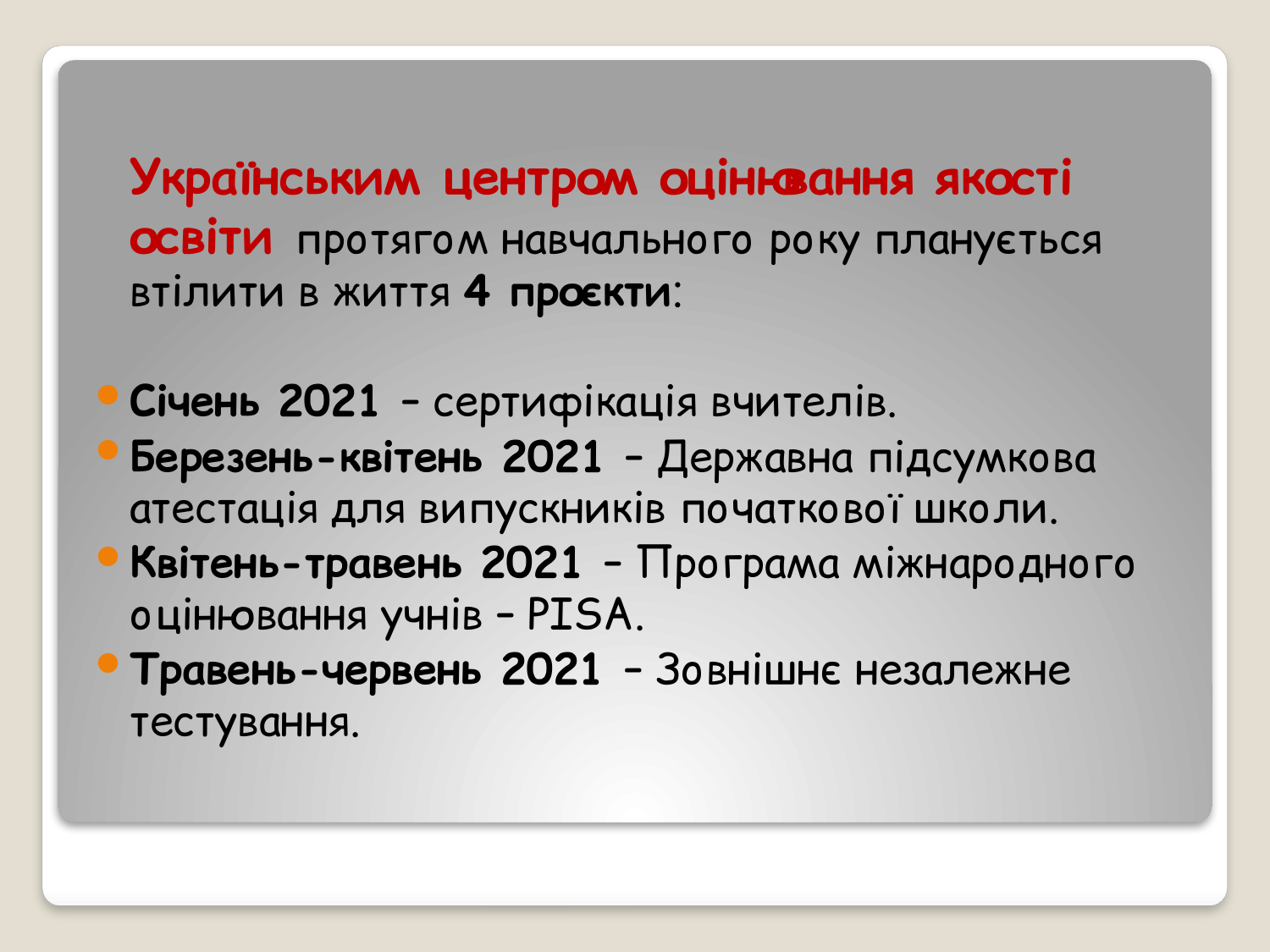

Українським центром оцінювання якості освіти протягом навчального року планується втілити в життя 4 проєкти:

Січень 2021 – сертифікація вчителів.
Березень-квітень 2021 – Державна підсумкова атестація для випускників початкової школи.
Квітень-травень 2021 – Програма міжнародного оцінювання учнів – PISA.
Травень-червень 2021 – Зовнішнє незалежне тестування.
#